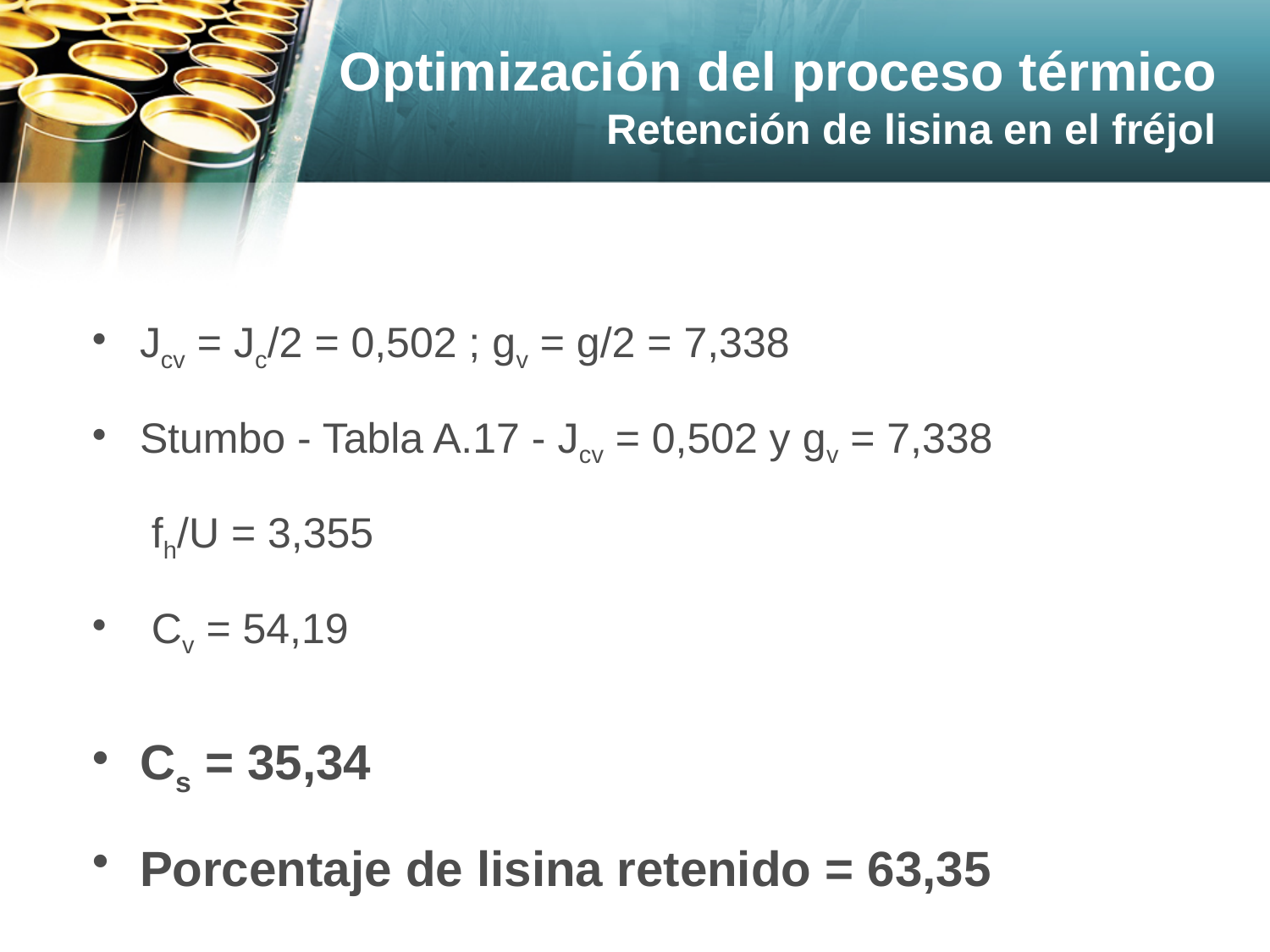

Optimización del proceso térmico
Retención de lisina en el fréjol

Jcv = Jc/2 = 0,502 ; gv = g/2 = 7,338
Stumbo - Tabla A.17 - Jcv = 0,502 y gv = 7,338
	 fh/U = 3,355
 Cv = 54,19

Cs = 35,34
Porcentaje de lisina retenido = 63,35